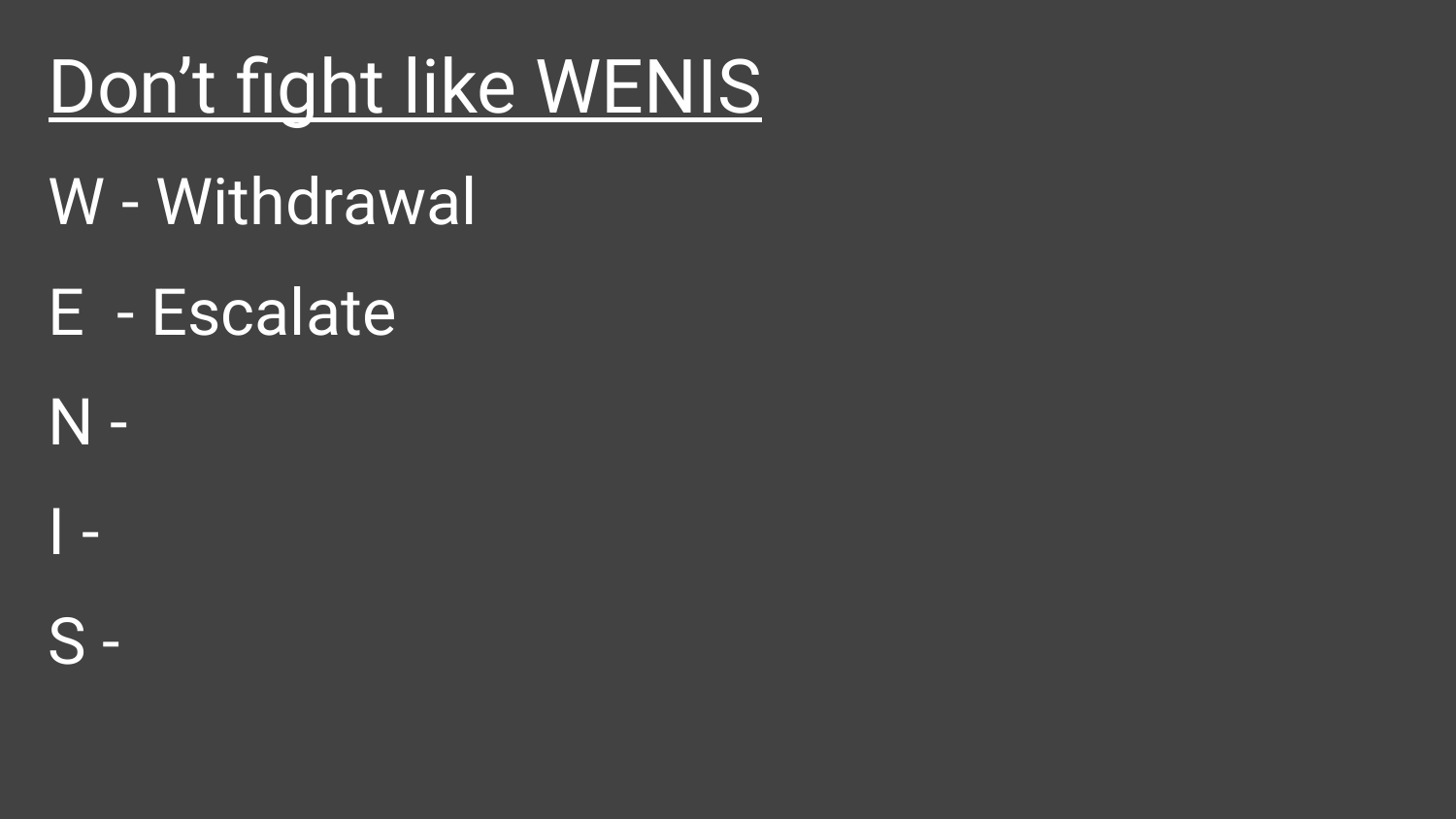

Don’t fight like WENIS
W - Withdrawal
E  - Escalate
N -
I -
S -